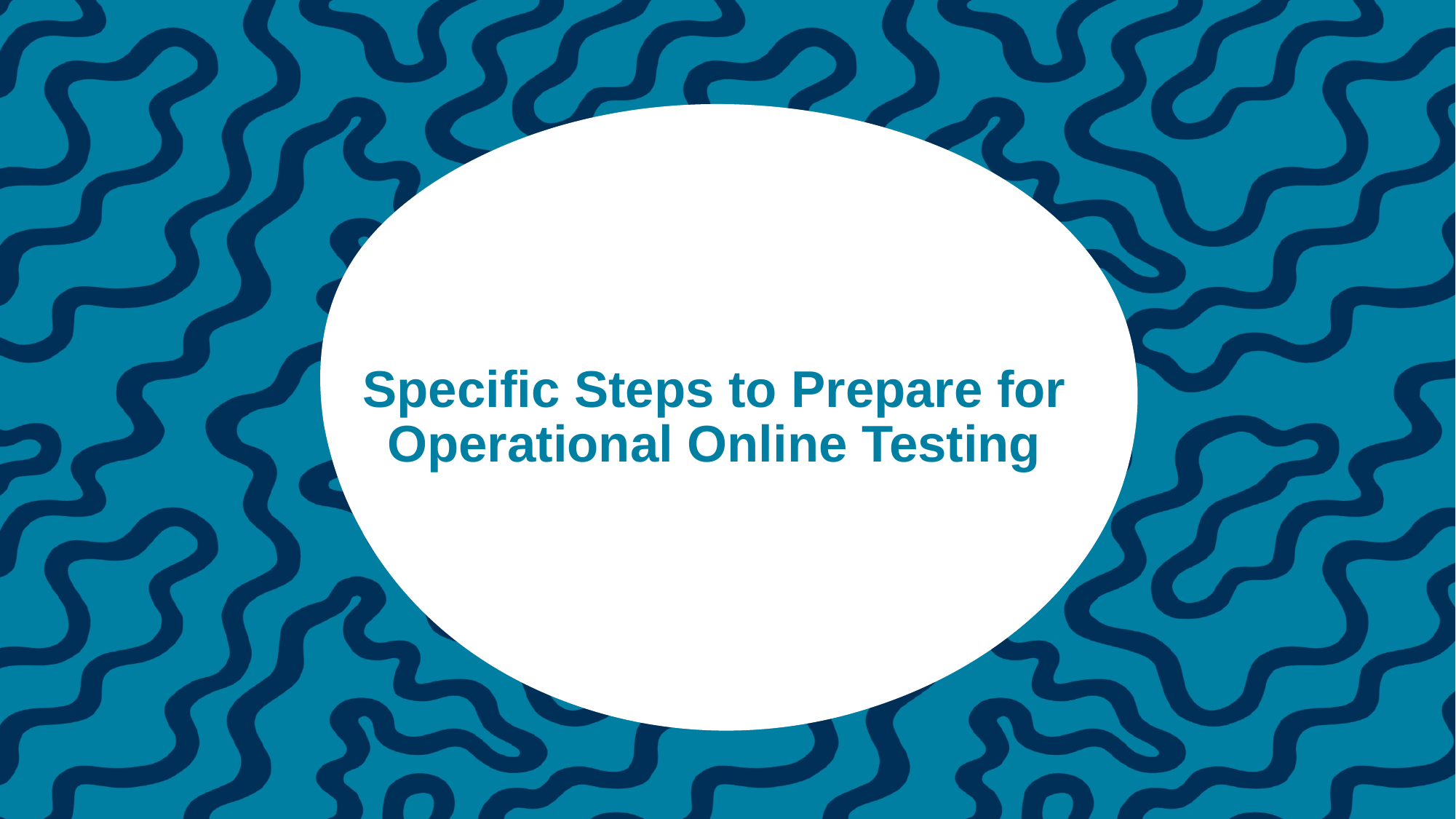

# Specific Steps to Prepare for Operational Online Testing
9